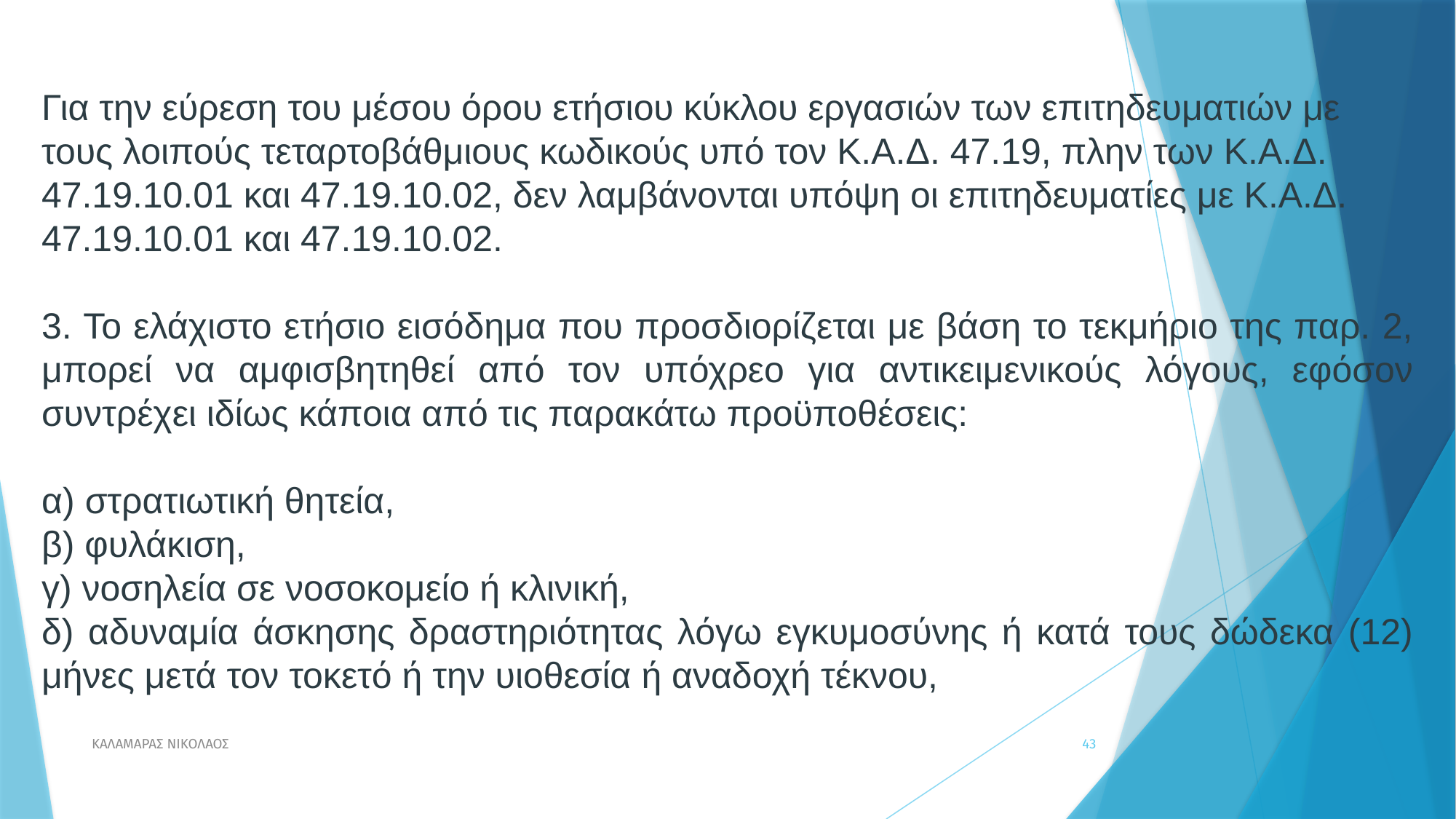

Για την εύρεση του μέσου όρου ετήσιου κύκλου εργασιών των επιτηδευματιών με τους λοιπούς τεταρτοβάθμιους κωδικούς υπό τον Κ.Α.Δ. 47.19, πλην των Κ.Α.Δ. 47.19.10.01 και 47.19.10.02, δεν λαμβάνονται υπόψη οι επιτηδευματίες με Κ.Α.Δ. 47.19.10.01 και 47.19.10.02.

3. Το ελάχιστο ετήσιο εισόδημα που προσδιορίζεται με βάση το τεκμήριο της παρ. 2, μπορεί να αμφισβητηθεί από τον υπόχρεο για αντικειμενικούς λόγους, εφόσον συντρέχει ιδίως κάποια από τις παρακάτω προϋποθέσεις:

α) στρατιωτική θητεία,
β) φυλάκιση,
γ) νοσηλεία σε νοσοκομείο ή κλινική,
δ) αδυναμία άσκησης δραστηριότητας λόγω εγκυμοσύνης ή κατά τους δώδεκα (12) μήνες μετά τον τοκετό ή την υιοθεσία ή αναδοχή τέκνου,

ΚΑΛΑΜΑΡΑΣ ΝΙΚΟΛΑΟΣ
43